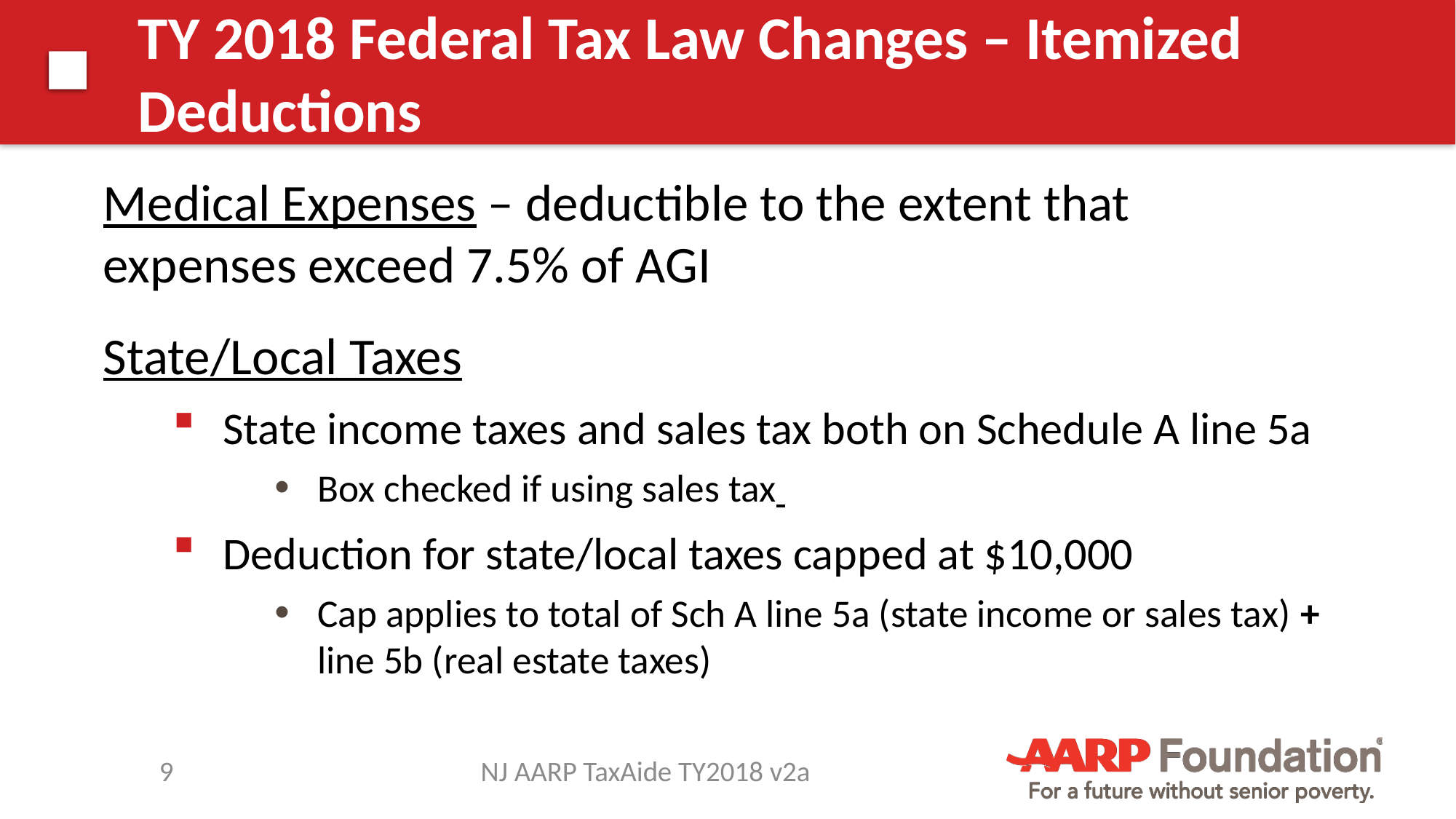

# TY 2018 Federal Tax Law Changes – Itemized Deductions
Medical Expenses – deductible to the extent that expenses exceed 7.5% of AGI
State/Local Taxes
State income taxes and sales tax both on Schedule A line 5a
Box checked if using sales tax
Deduction for state/local taxes capped at $10,000
Cap applies to total of Sch A line 5a (state income or sales tax) + line 5b (real estate taxes)

9
NJ AARP TaxAide TY2018 v2a